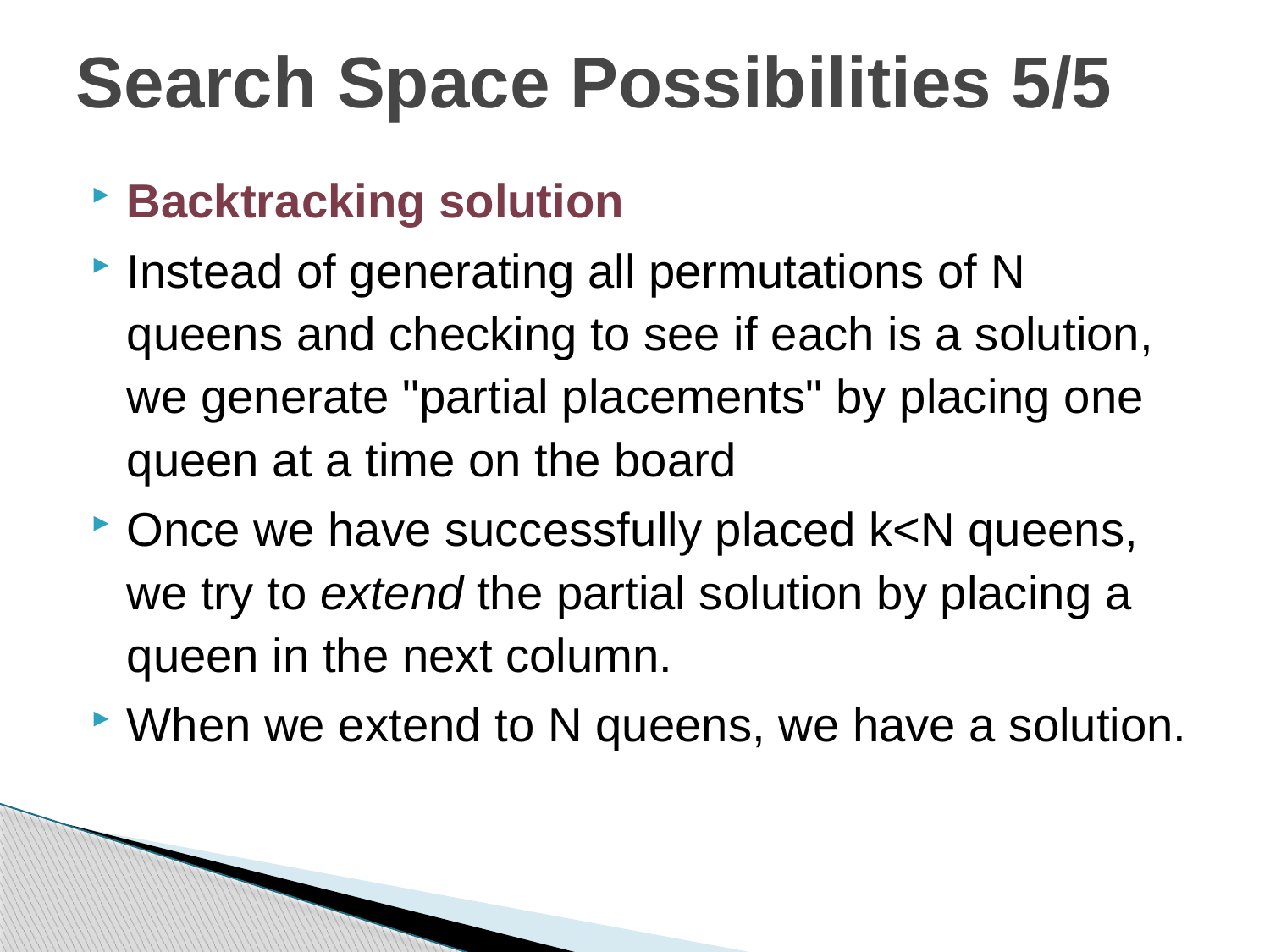

# Search Space Possibilities 5/5
Backtracking solution
Instead of generating all permutations of N queens and checking to see if each is a solution, we generate "partial placements" by placing one queen at a time on the board
Once we have successfully placed k<N queens, we try to extend the partial solution by placing a queen in the next column.
When we extend to N queens, we have a solution.